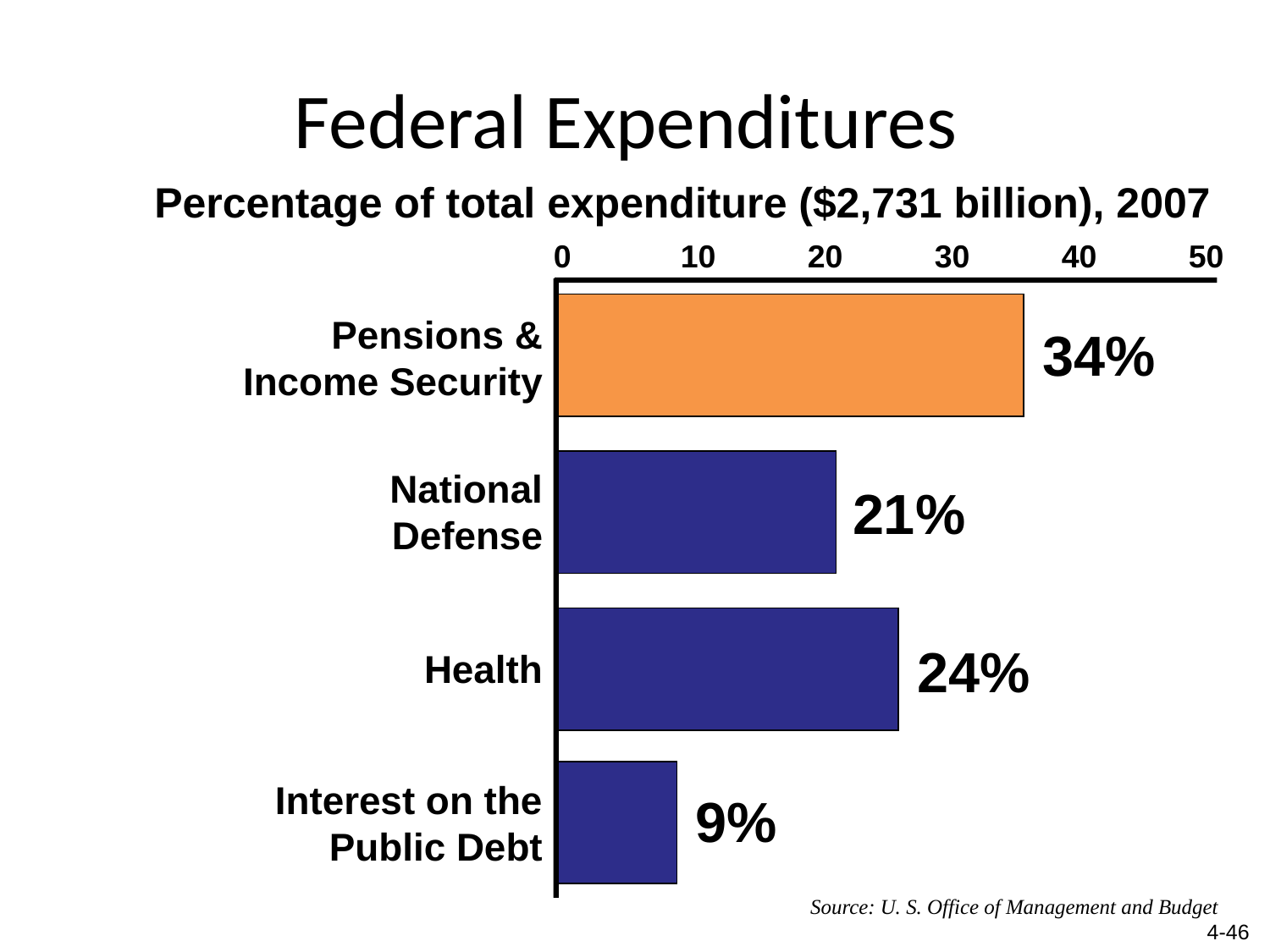

# Federal Expenditures
Percentage of total expenditure ($2,731 billion), 2007

0	10	20	30	40	50

Pensions &
Income Security
34%

National
Defense
21%

24%
Health

Interest on the
Public Debt
9%
Source: U. S. Office of Management and Budget
4-46